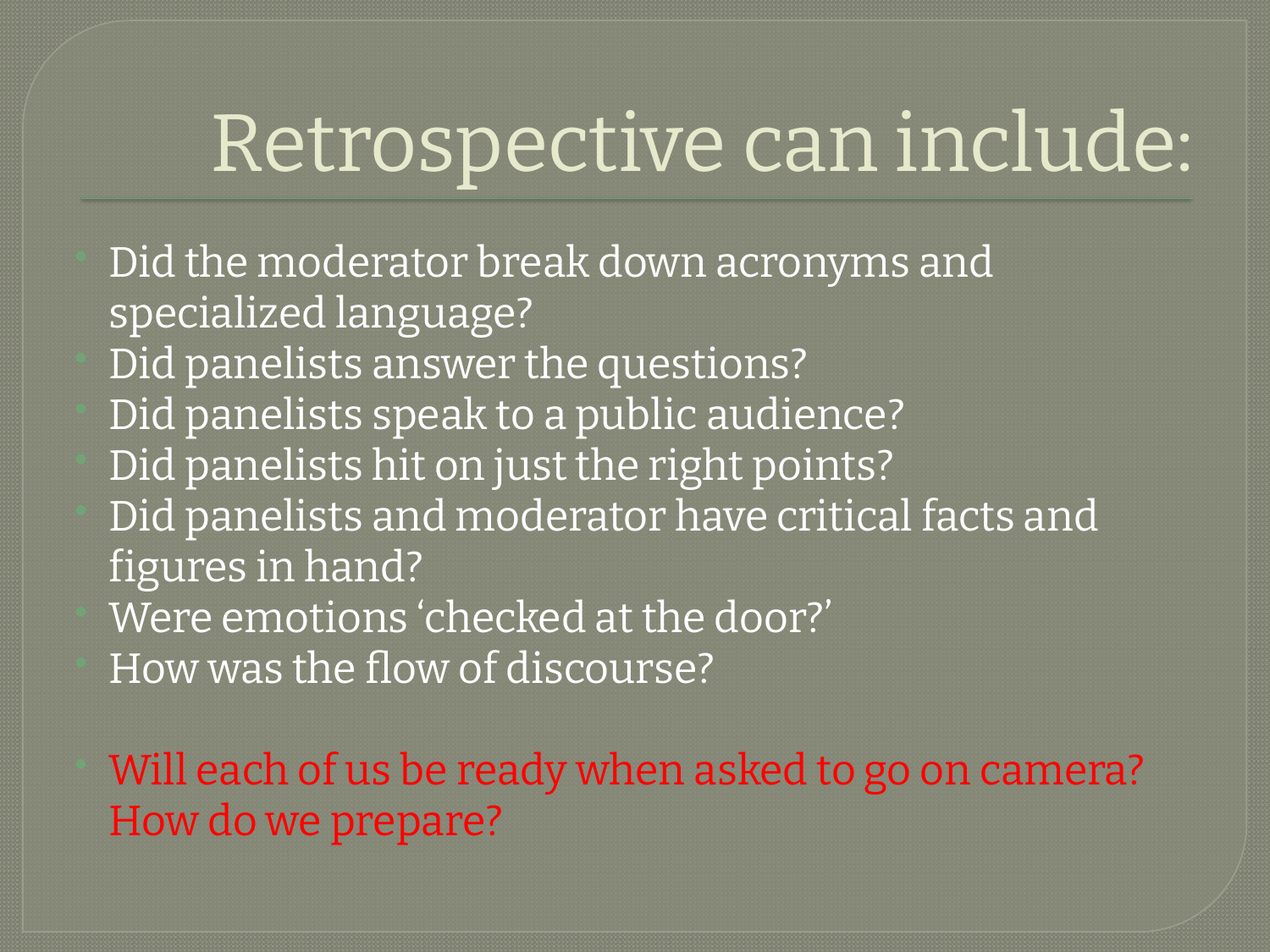

# Retrospective can include:
Did the moderator break down acronyms and specialized language?
Did panelists answer the questions?
Did panelists speak to a public audience?
Did panelists hit on just the right points?
Did panelists and moderator have critical facts and figures in hand?
Were emotions ‘checked at the door?’
How was the flow of discourse?

Will each of us be ready when asked to go on camera? How do we prepare?